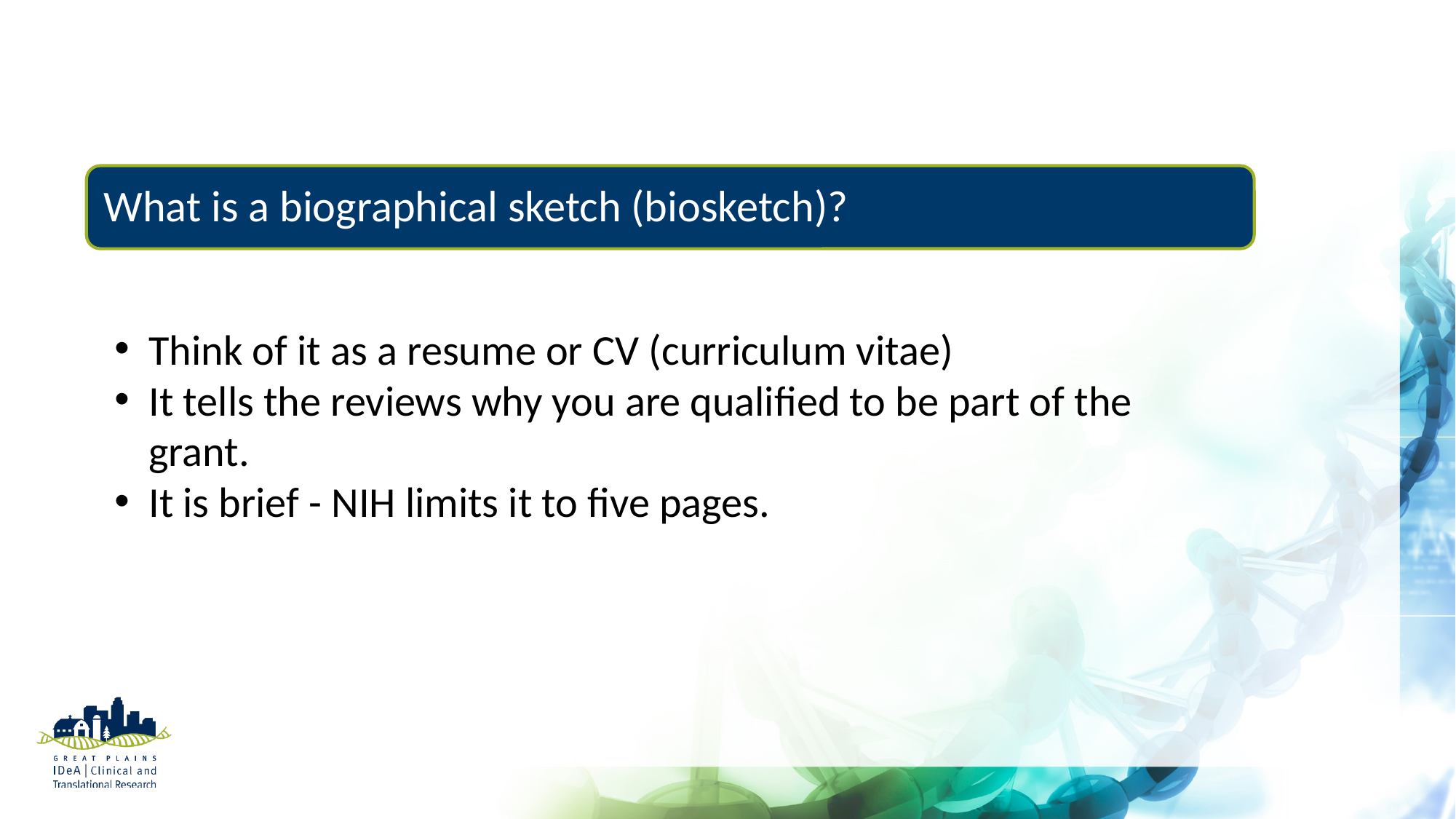

What is a biographical sketch (biosketch)?
Think of it as a resume or CV (curriculum vitae)
It tells the reviews why you are qualified to be part of the grant.
It is brief - NIH limits it to five pages.